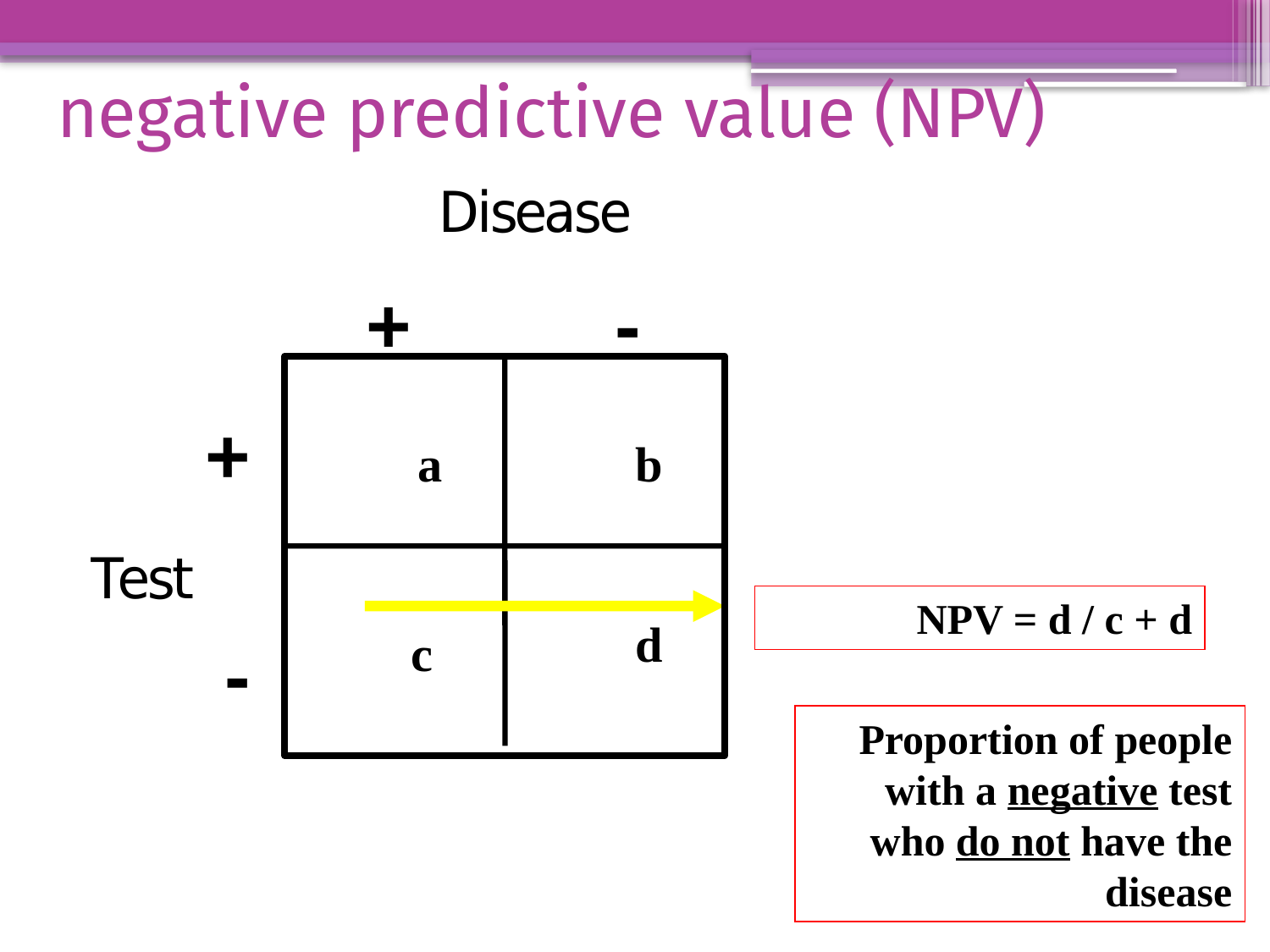

# negative predictive value (NPV)
Disease

+
-

+
a
b
Test

NPV = d / c + d

d
c
-

Proportion of people with a negative test who do not have the disease